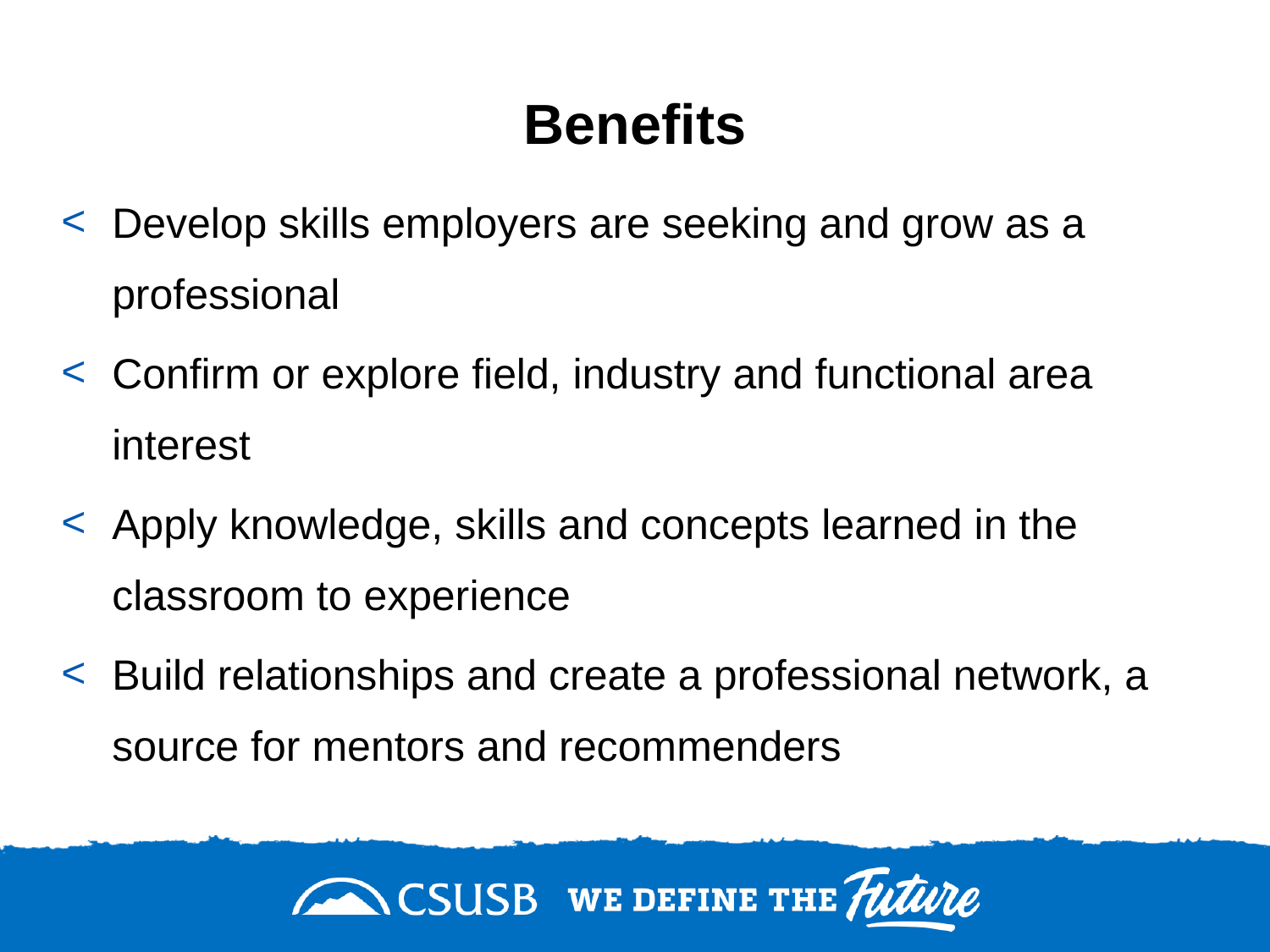

# Benefits
Develop skills employers are seeking and grow as a professional
Confirm or explore field, industry and functional area interest
Apply knowledge, skills and concepts learned in the classroom to experience
Build relationships and create a professional network, a source for mentors and recommenders